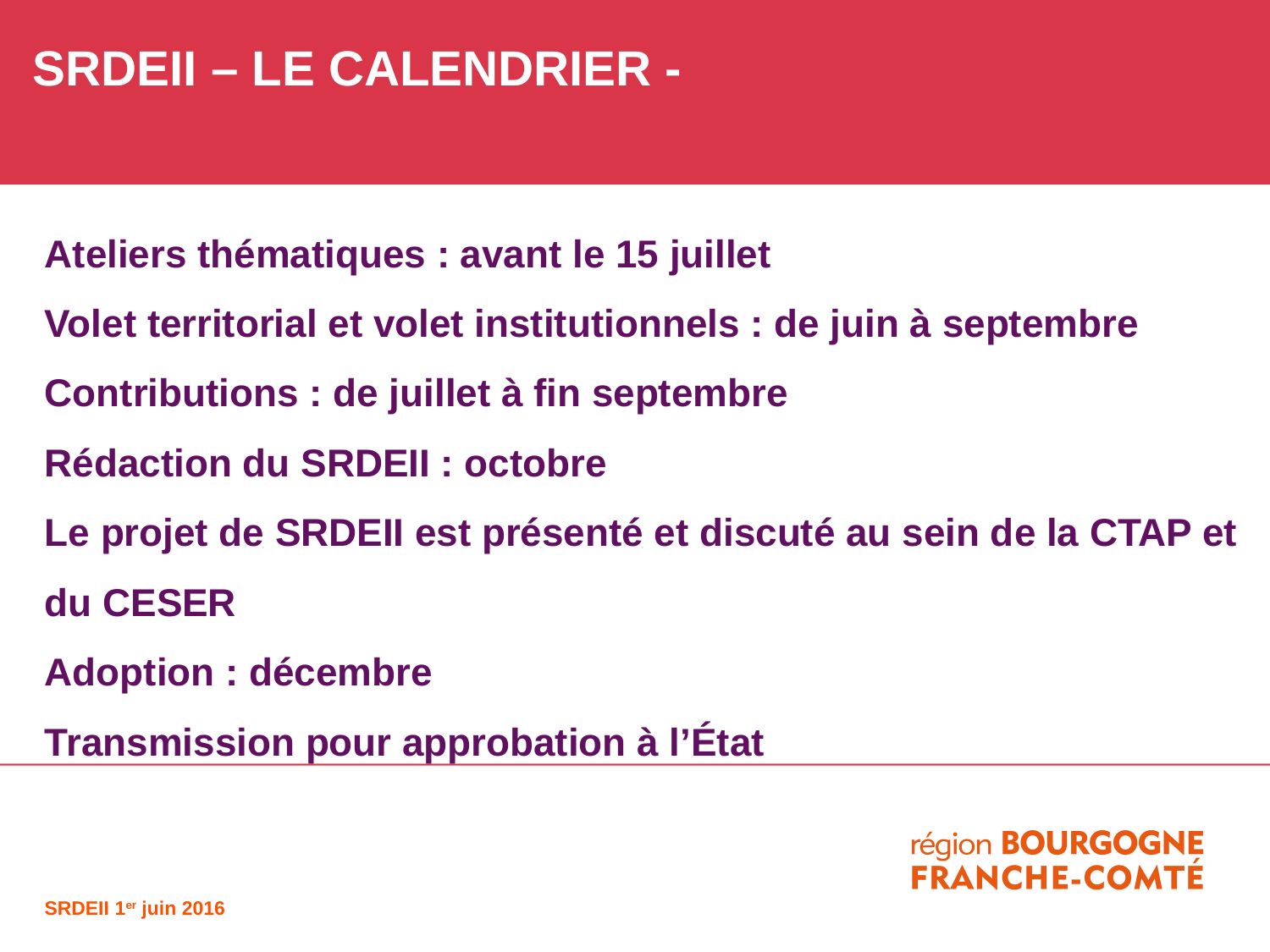

SRDEII – Le CALENDRIER -
Ateliers thématiques : avant le 15 juillet
Volet territorial et volet institutionnels : de juin à septembre
Contributions : de juillet à fin septembre
Rédaction du SRDEII : octobre
Le projet de SRDEII est présenté et discuté au sein de la CTAP et du CESER
Adoption : décembre
Transmission pour approbation à l’État
SRDEII 1er juin 2016